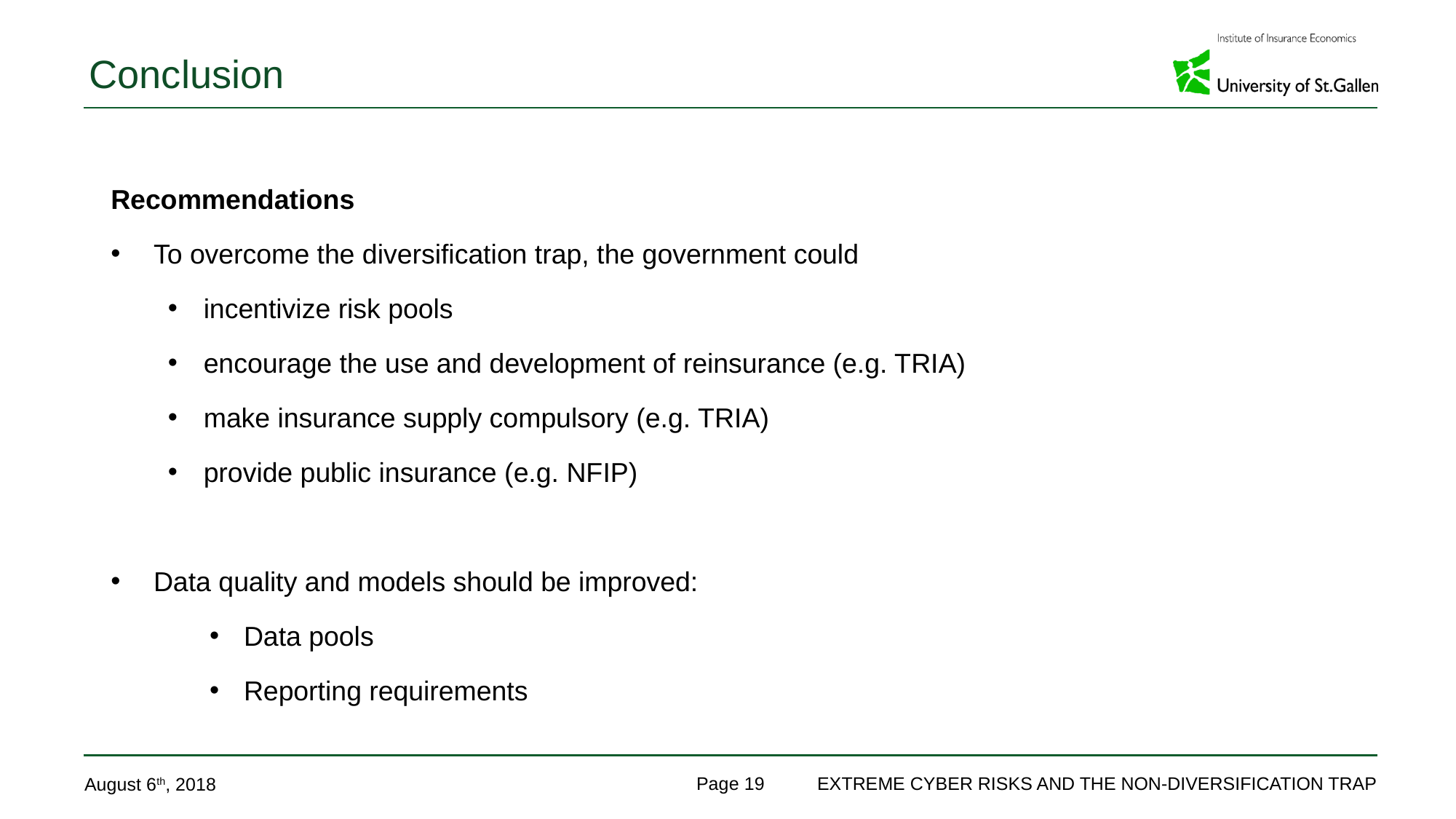

# Conclusion
Recommendations
To overcome the diversification trap, the government could
incentivize risk pools
encourage the use and development of reinsurance (e.g. TRIA)
make insurance supply compulsory (e.g. TRIA)
provide public insurance (e.g. NFIP)

Data quality and models should be improved:
Data pools
Reporting requirements

Disclaimer
Is the data representative for underwriting cyber risk exposure?
Information asymmetries inherent in the cyber risk market not addressed.